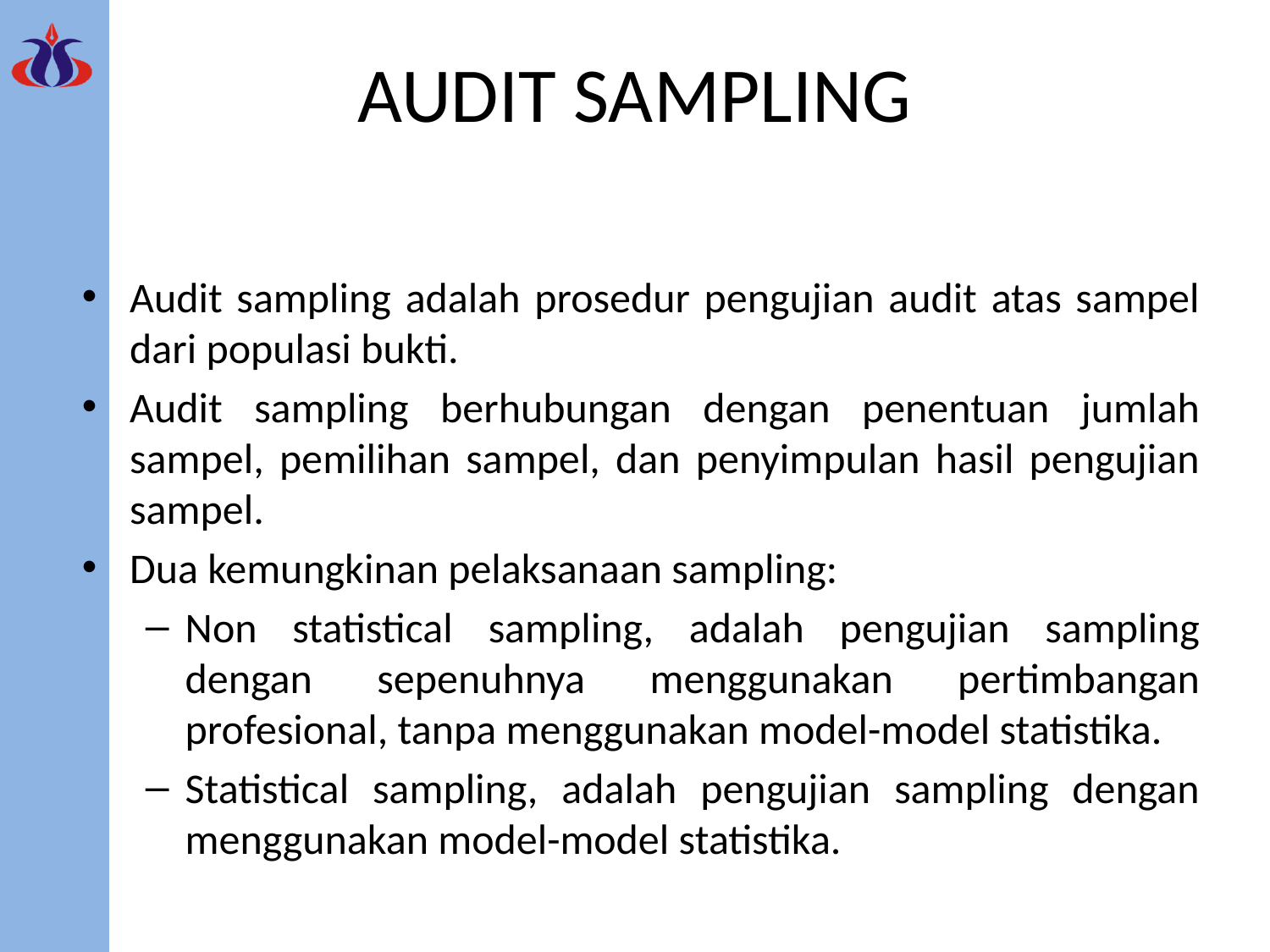

# AUDIT SAMPLING
Audit sampling adalah prosedur pengujian audit atas sampel dari populasi bukti.
Audit sampling berhubungan dengan penentuan jumlah sampel, pemilihan sampel, dan penyimpulan hasil pengujian sampel.
Dua kemungkinan pelaksanaan sampling:
Non statistical sampling, adalah pengujian sampling dengan sepenuhnya menggunakan pertimbangan profesional, tanpa menggunakan model-model statistika.
Statistical sampling, adalah pengujian sampling dengan menggunakan model-model statistika.